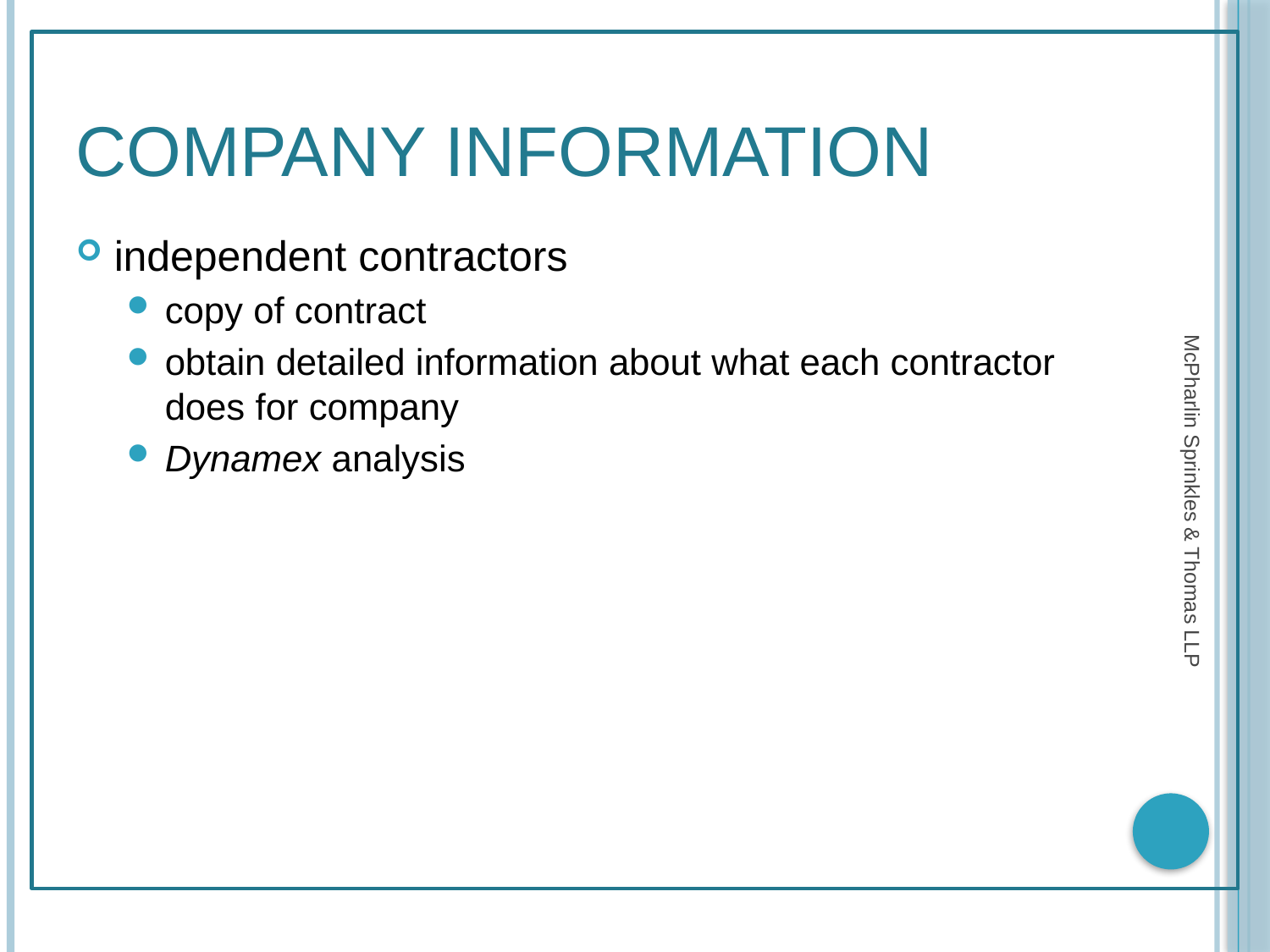

# company information
independent contractors
copy of contract
obtain detailed information about what each contractor does for company
Dynamex analysis

McPharlin Sprinkles & Thomas LLP